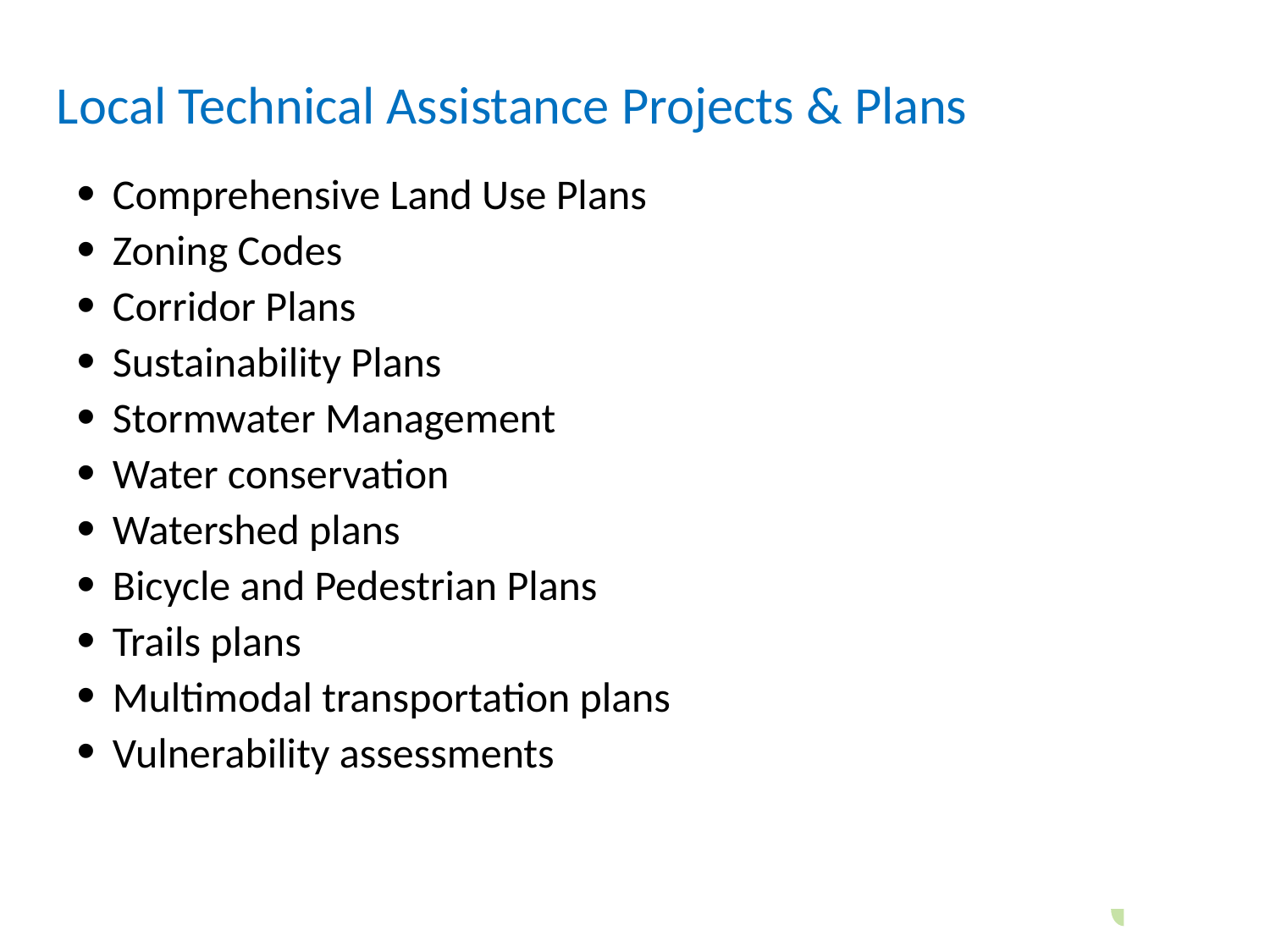

Local Technical Assistance Projects & Plans
Comprehensive Land Use Plans
Zoning Codes
Corridor Plans
Sustainability Plans
Stormwater Management
Water conservation
Watershed plans
Bicycle and Pedestrian Plans
Trails plans
Multimodal transportation plans
Vulnerability assessments